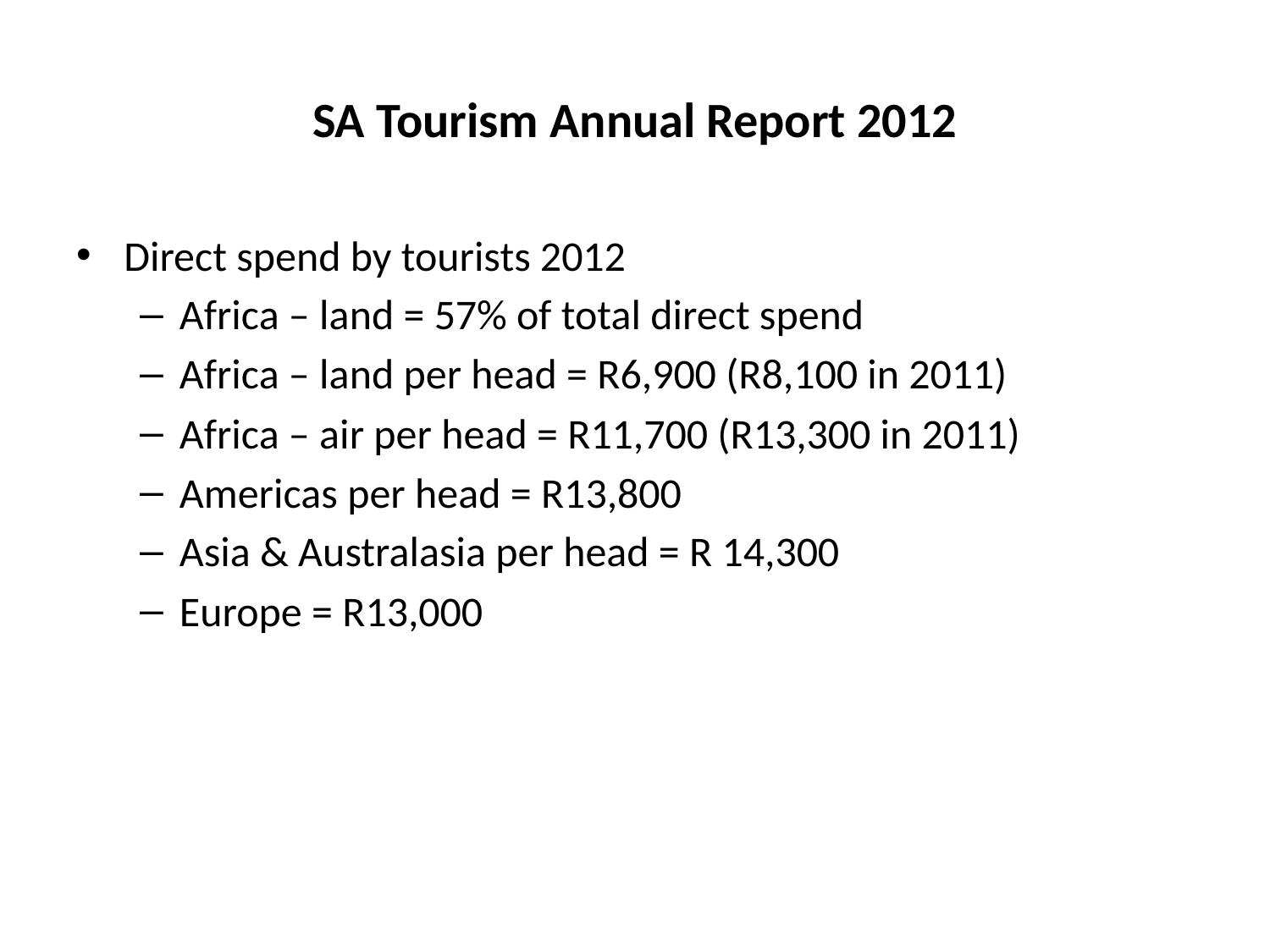

# SA Tourism Annual Report 2012
Direct spend by tourists 2012
Africa – land = 57% of total direct spend
Africa – land per head = R6,900 (R8,100 in 2011)
Africa – air per head = R11,700 (R13,300 in 2011)
Americas per head = R13,800
Asia & Australasia per head = R 14,300
Europe = R13,000